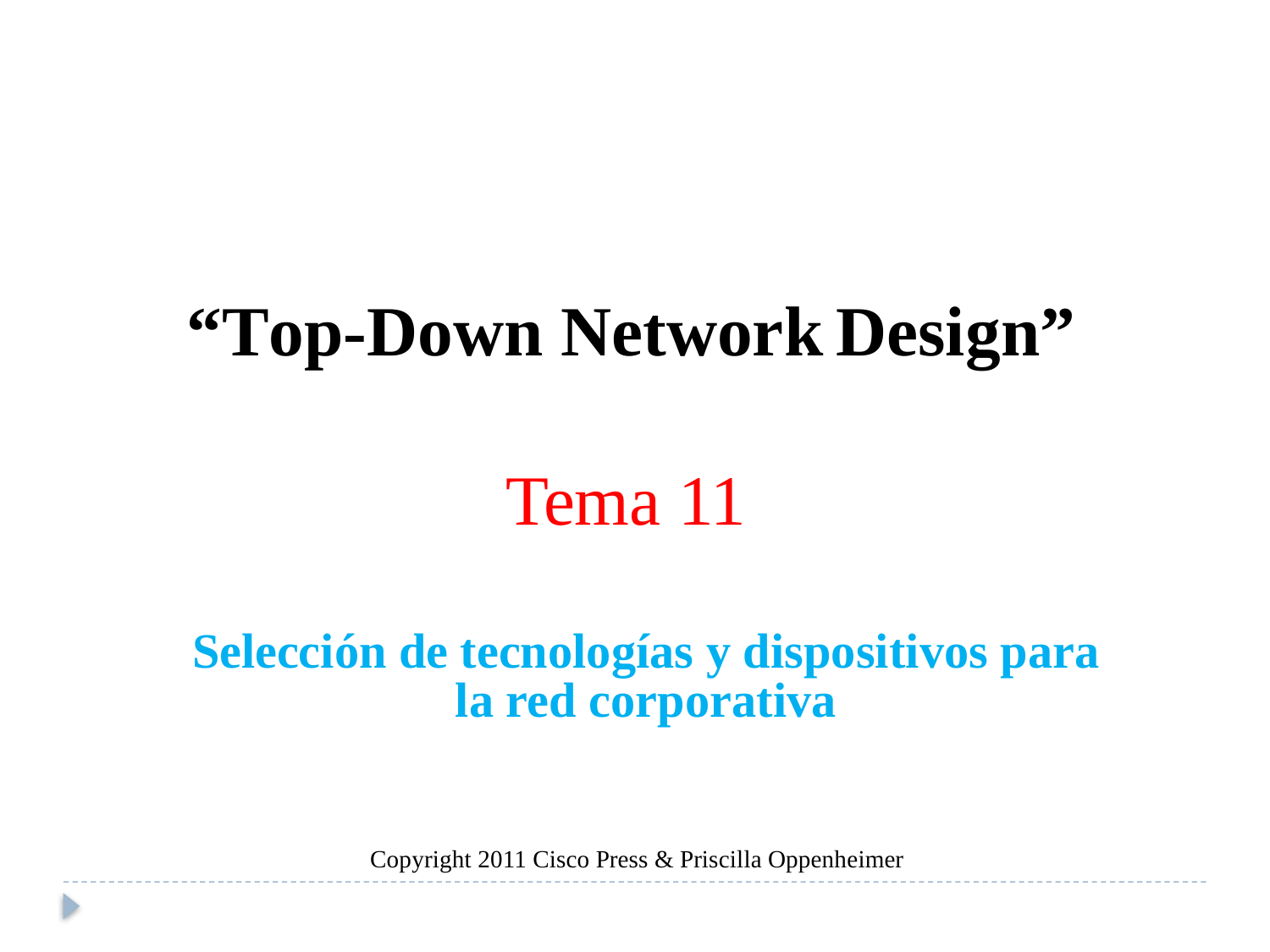

“Top-Down Network
Design”
Tema 11
Selección de tecnologías y dispositivos para la red corporativa

Copyright 2011 Cisco Press & Priscilla Oppenheimer